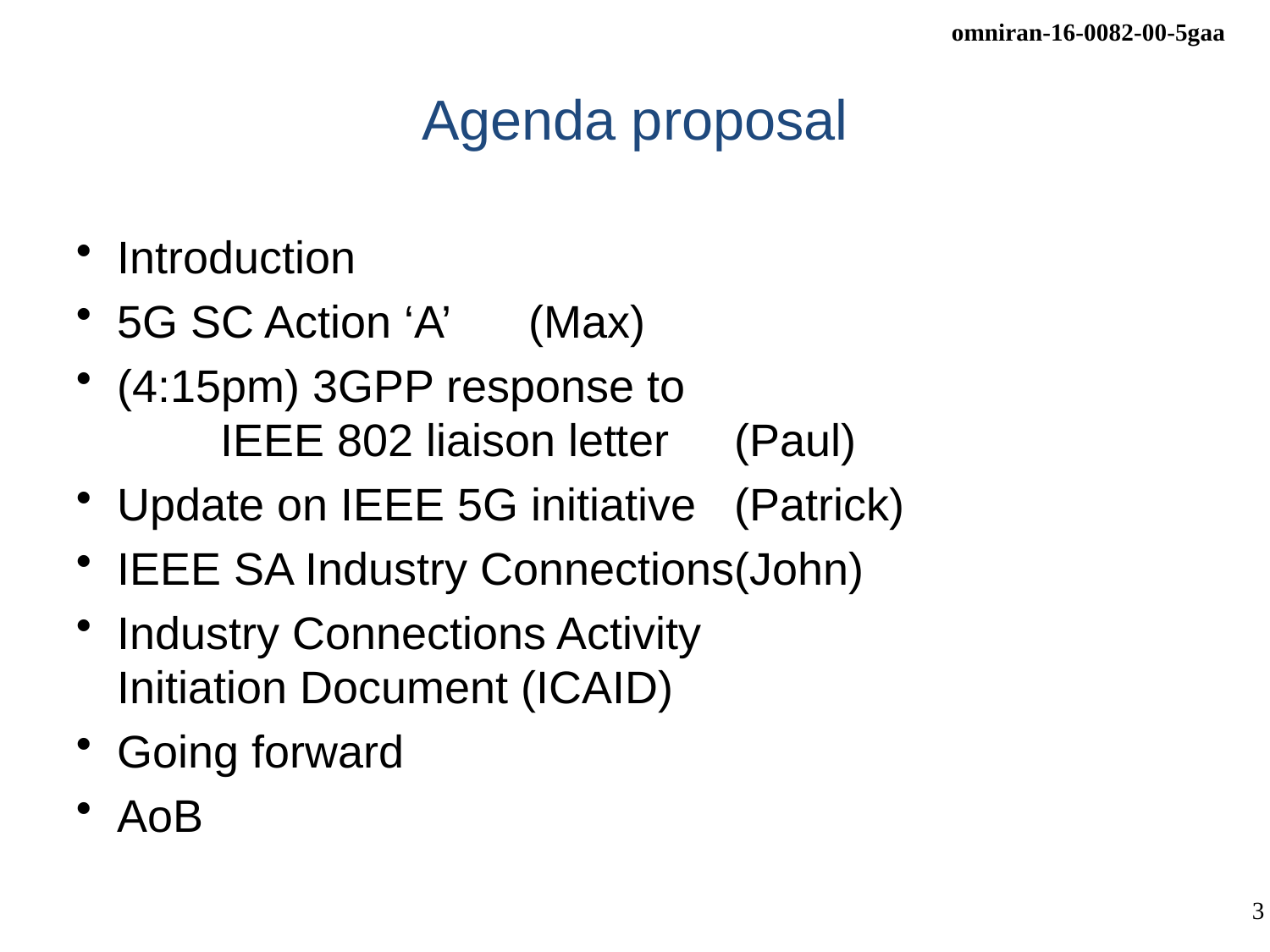

# Agenda proposal
Introduction
5G SC Action ‘A’				(Max)
(4:15pm) 3GPP response to
	IEEE 802 liaison letter		(Paul)
Update on IEEE 5G initiative		(Patrick)
IEEE SA Industry Connections	(John)
Industry Connections Activity
Initiation Document (ICAID)
Going forward
AoB